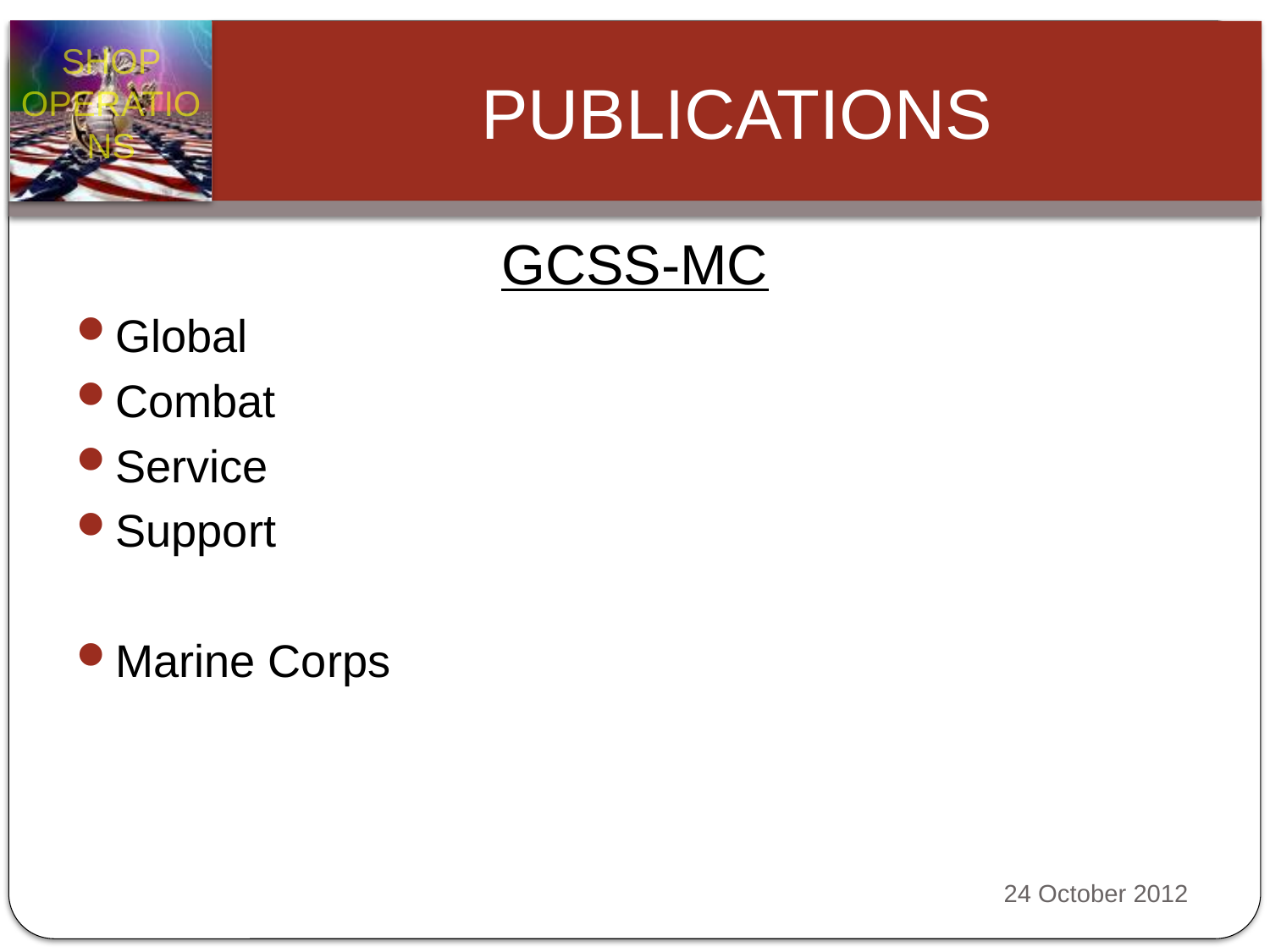

GCSS-MC
Global
Combat
Service
Support

Marine Corps
24 October 2012